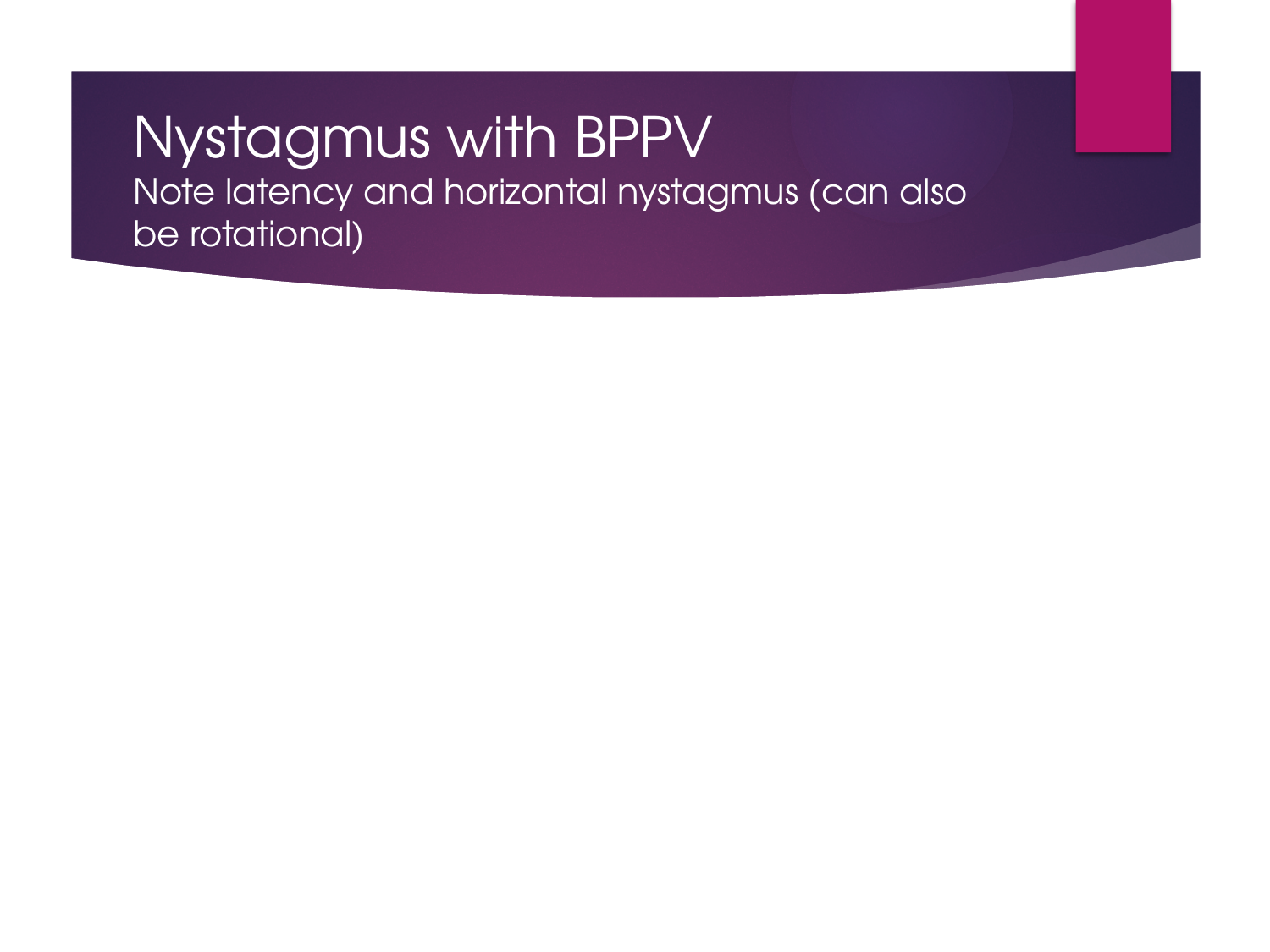

# Nystagmus with BPPV Note latency and horizontal nystagmus (can also be rotational)